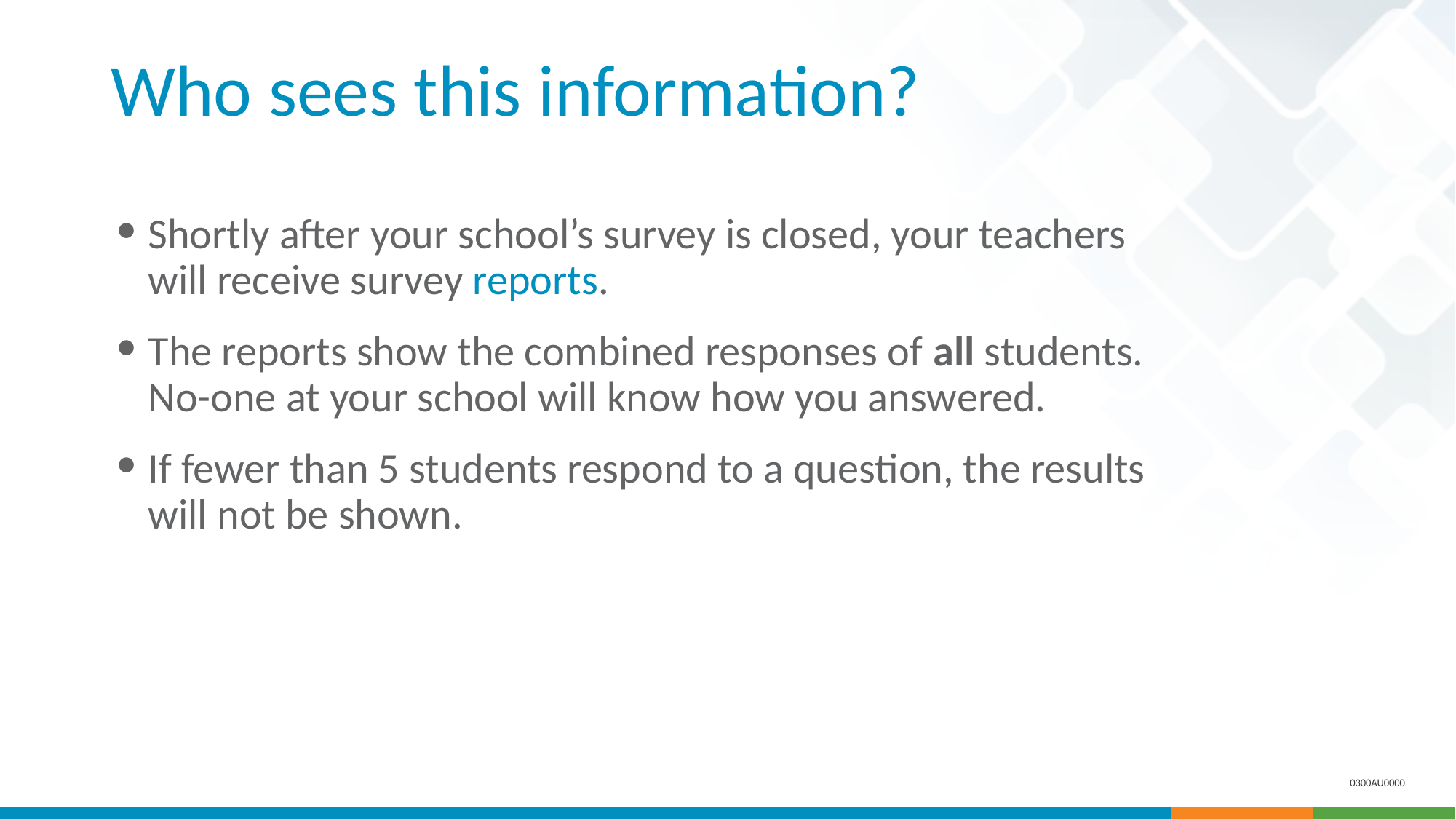

Who sees this information?
Shortly after your school’s survey is closed, your teachers will receive survey reports.
The reports show the combined responses of all students. No-one at your school will know how you answered.
If fewer than 5 students respond to a question, the results will not be shown.
0300AU0000